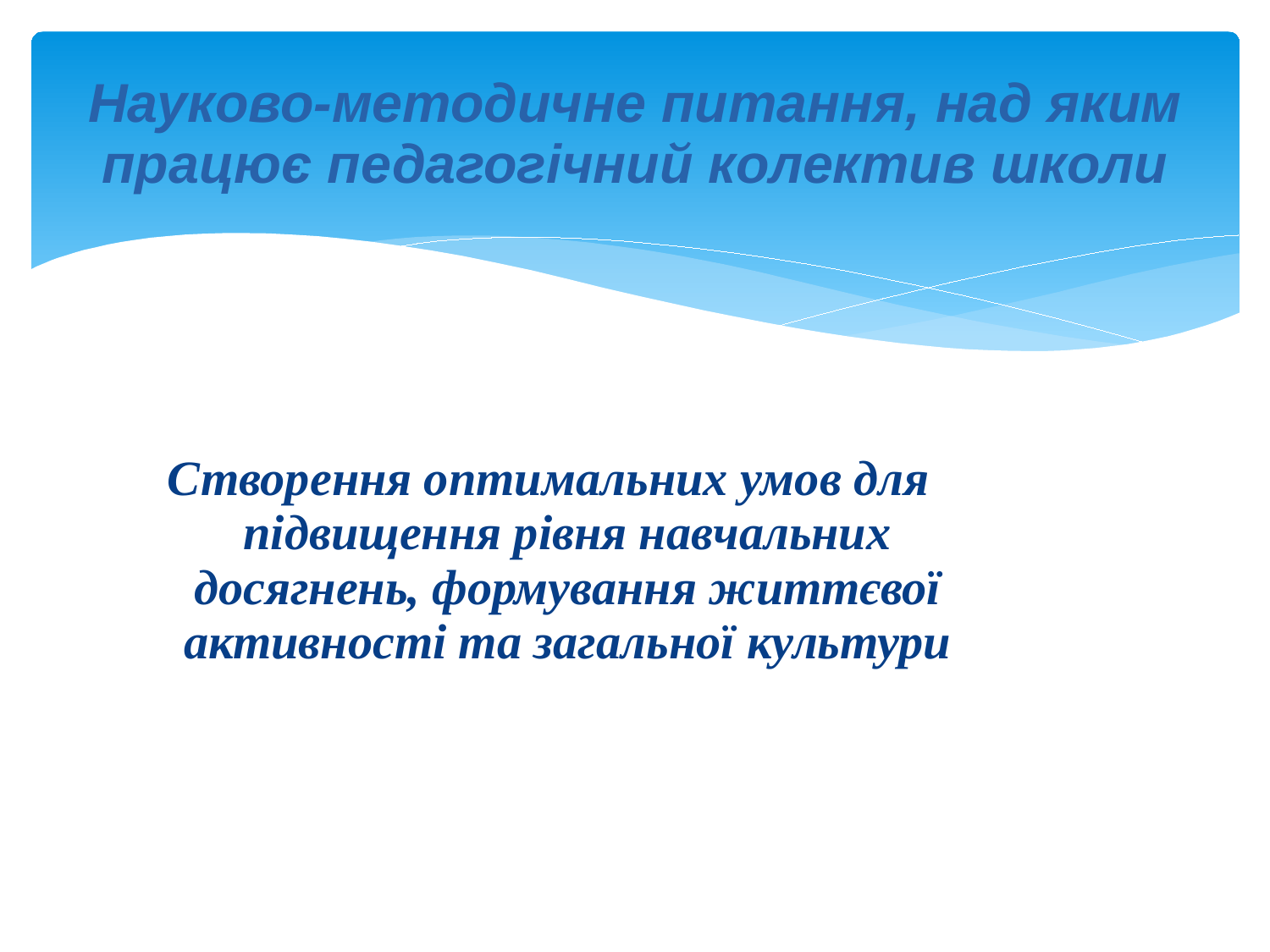

# Науково-методичне питання, над яким працює педагогічний колектив школи

Створення оптимальних умов для підвищення рівня навчальних досягнень, формування життєвої активності та загальної культури